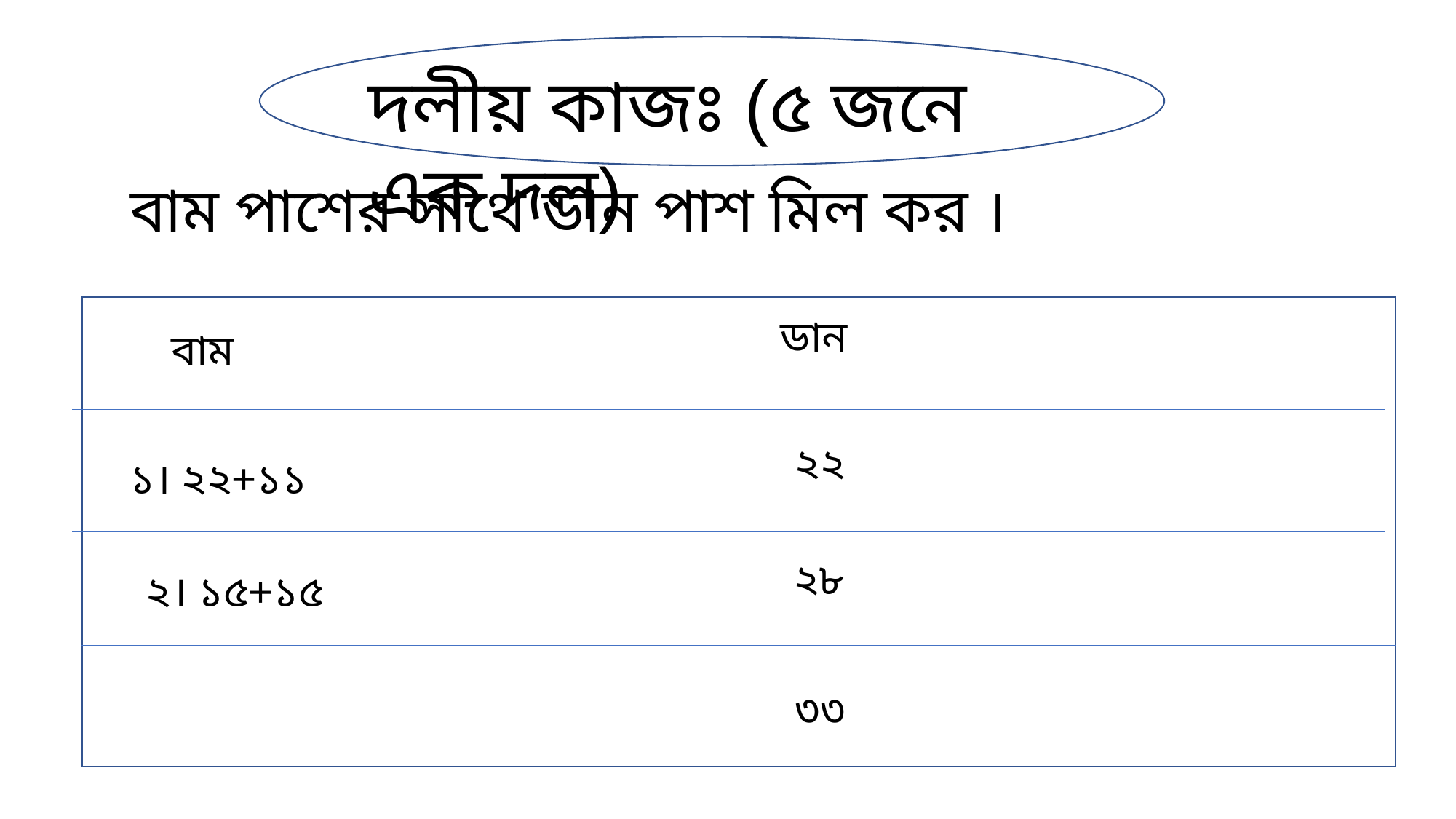

দলীয় কাজঃ (৫ জনে এক দল)

বাম পাশের সাথে ডান পাশ মিল কর ।

ডান
বাম
২২
১। ২২+১১

২। ১৫+১৫
২৮
৩৩